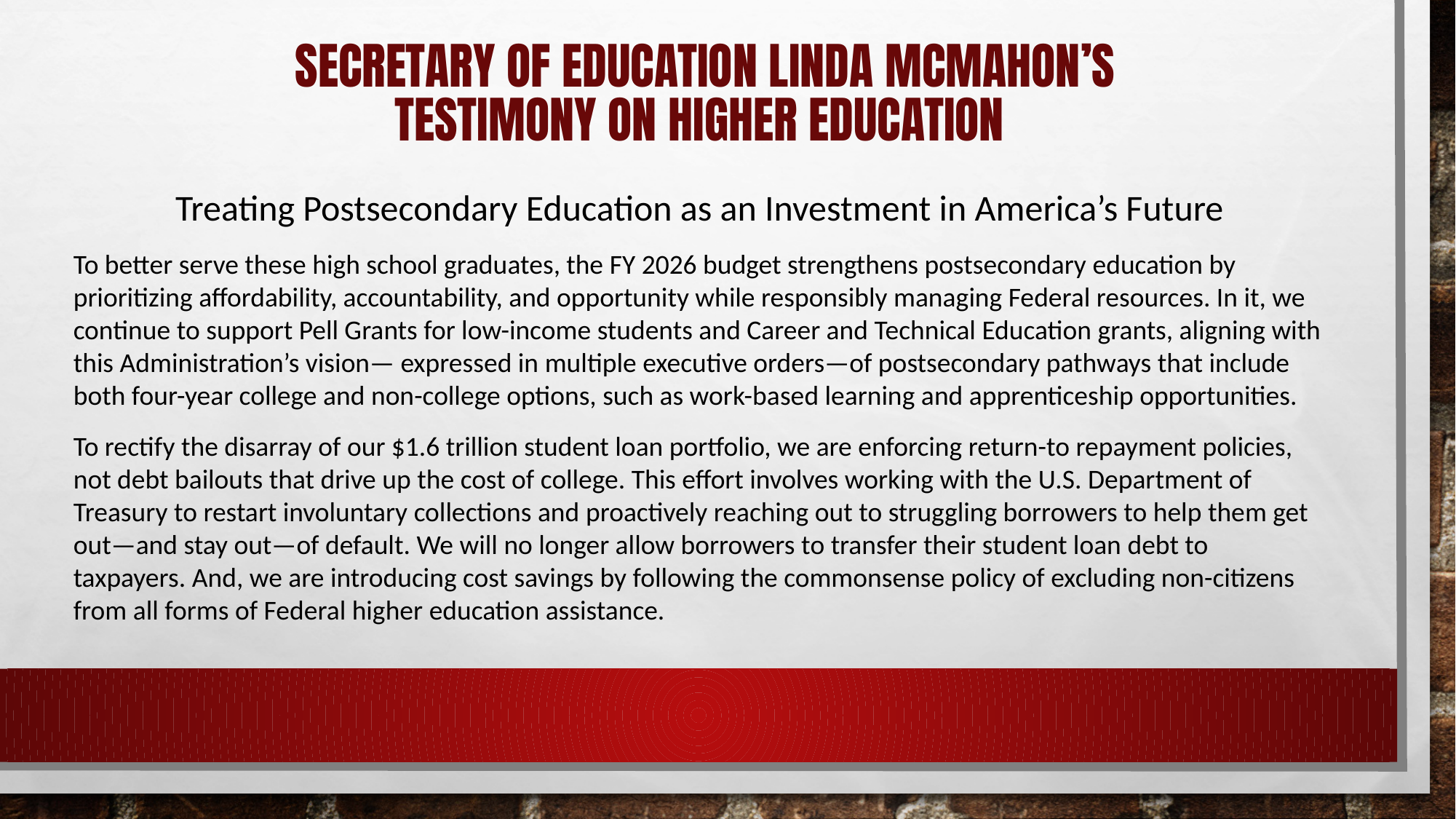

# Secretary of Education Linda McMahon’s Testimony on Higher Education
Treating Postsecondary Education as an Investment in America’s Future

To better serve these high school graduates, the FY 2026 budget strengthens postsecondary education by prioritizing affordability, accountability, and opportunity while responsibly managing Federal resources. In it, we continue to support Pell Grants for low-income students and Career and Technical Education grants, aligning with this Administration’s vision— expressed in multiple executive orders—of postsecondary pathways that include both four-year college and non-college options, such as work-based learning and apprenticeship opportunities.

To rectify the disarray of our $1.6 trillion student loan portfolio, we are enforcing return-to repayment policies, not debt bailouts that drive up the cost of college. This effort involves working with the U.S. Department of Treasury to restart involuntary collections and proactively reaching out to struggling borrowers to help them get out—and stay out—of default. We will no longer allow borrowers to transfer their student loan debt to taxpayers. And, we are introducing cost savings by following the commonsense policy of excluding non-citizens from all forms of Federal higher education assistance.